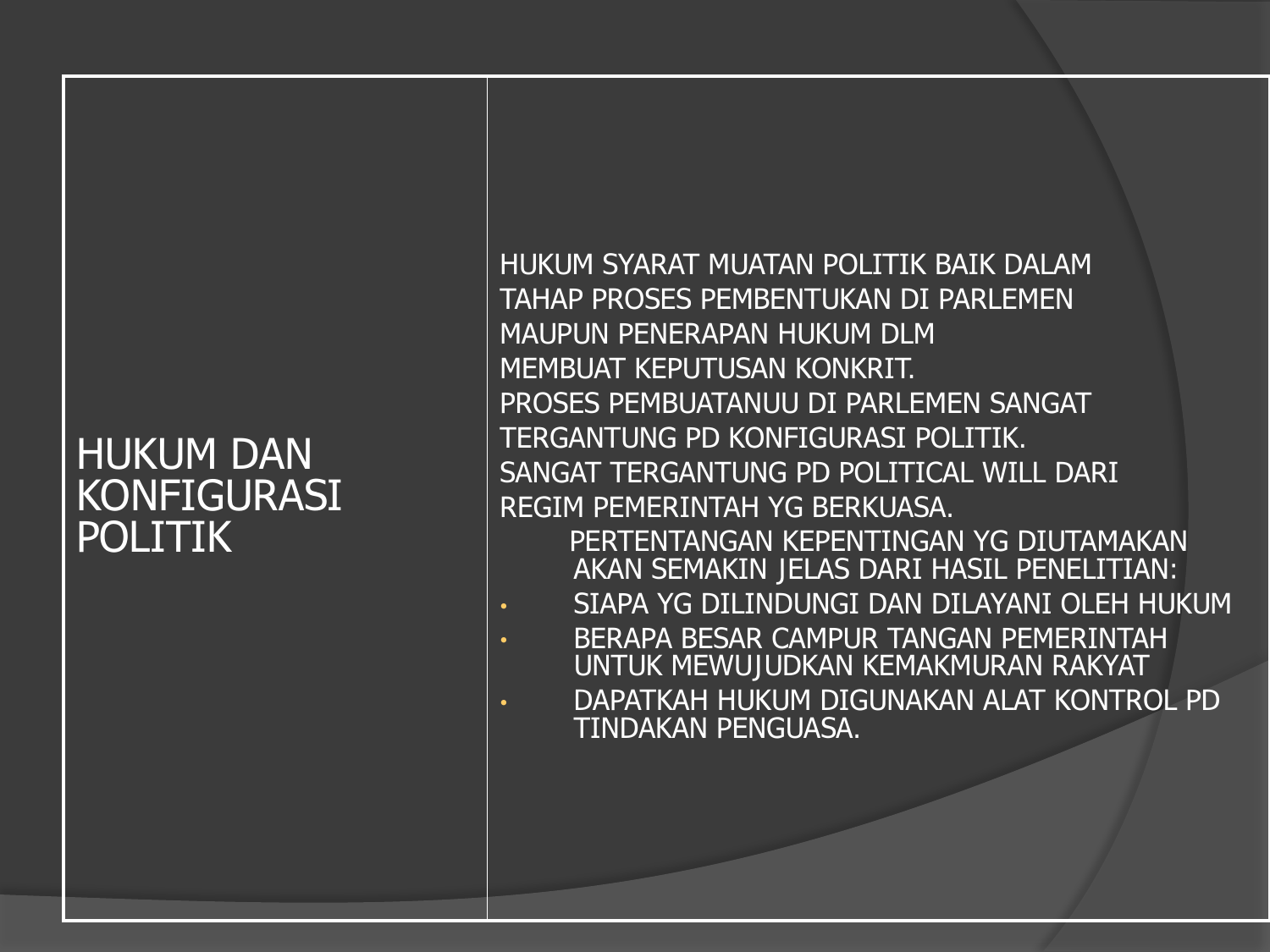

| HUKUM DAN KONFIGURASI POLITIK | HUKUM SYARAT MUATAN POLITIK BAIK DALAM TAHAP PROSES PEMBENTUKAN DI PARLEMEN MAUPUN PENERAPAN HUKUM DLM MEMBUAT KEPUTUSAN KONKRIT. PROSES PEMBUATANUU DI PARLEMEN SANGAT TERGANTUNG PD KONFIGURASI POLITIK. SANGAT TERGANTUNG PD POLITICAL WILL DARI REGIM PEMERINTAH YG BERKUASA. PERTENTANGAN KEPENTINGAN YG DIUTAMAKAN AKAN SEMAKIN JELAS DARI HASIL PENELITIAN: SIAPA YG DILINDUNGI DAN DILAYANI OLEH HUKUM BERAPA BESAR CAMPUR TANGAN PEMERINTAH UNTUK MEWUJUDKAN KEMAKMURAN RAKYAT DAPATKAH HUKUM DIGUNAKAN ALAT KONTROL PD TINDAKAN PENGUASA. |
| --- | --- |